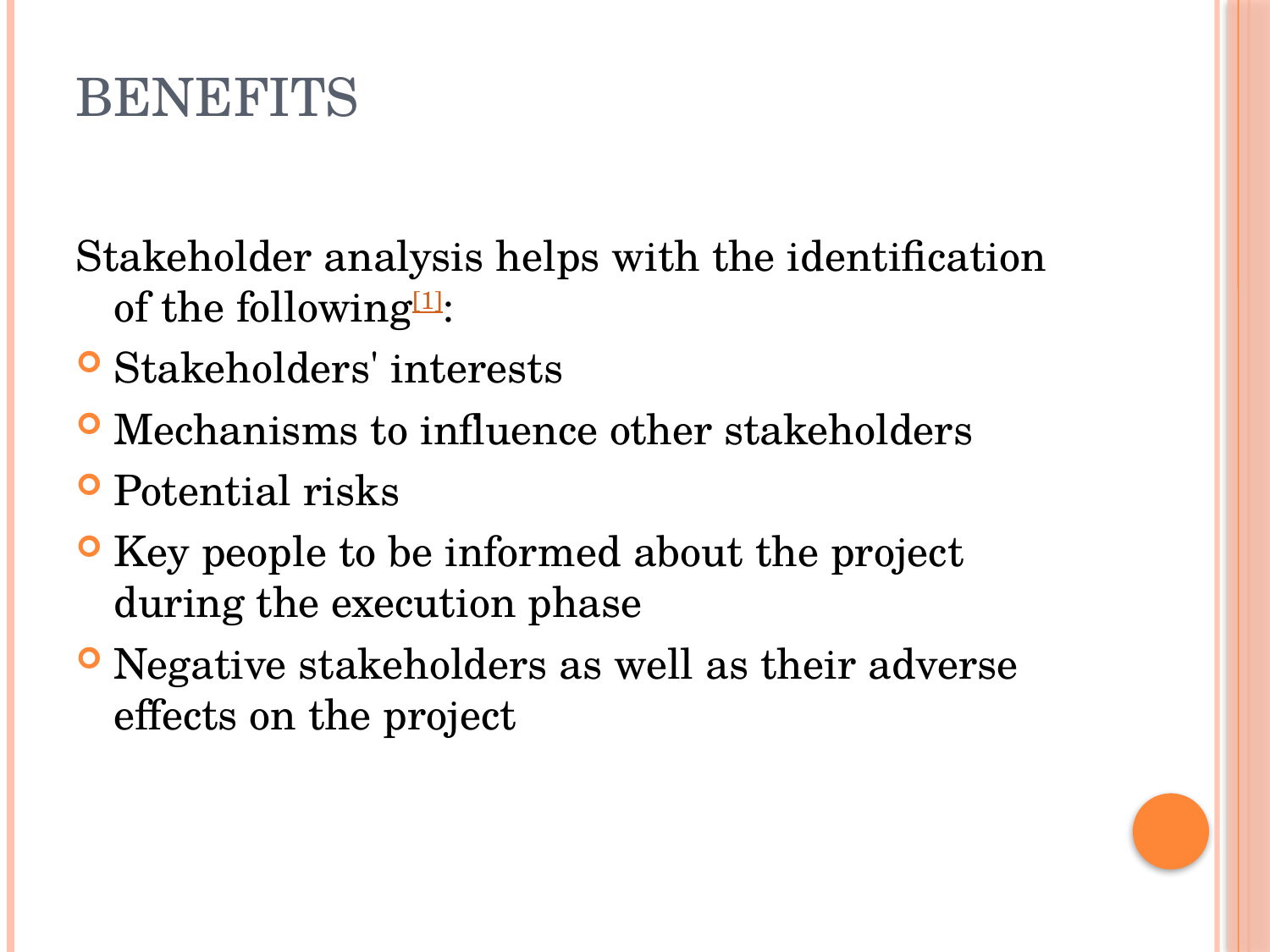

# Benefits
Stakeholder analysis helps with the identification of the following[1]:
Stakeholders' interests
Mechanisms to influence other stakeholders
Potential risks
Key people to be informed about the project during the execution phase
Negative stakeholders as well as their adverse effects on the project